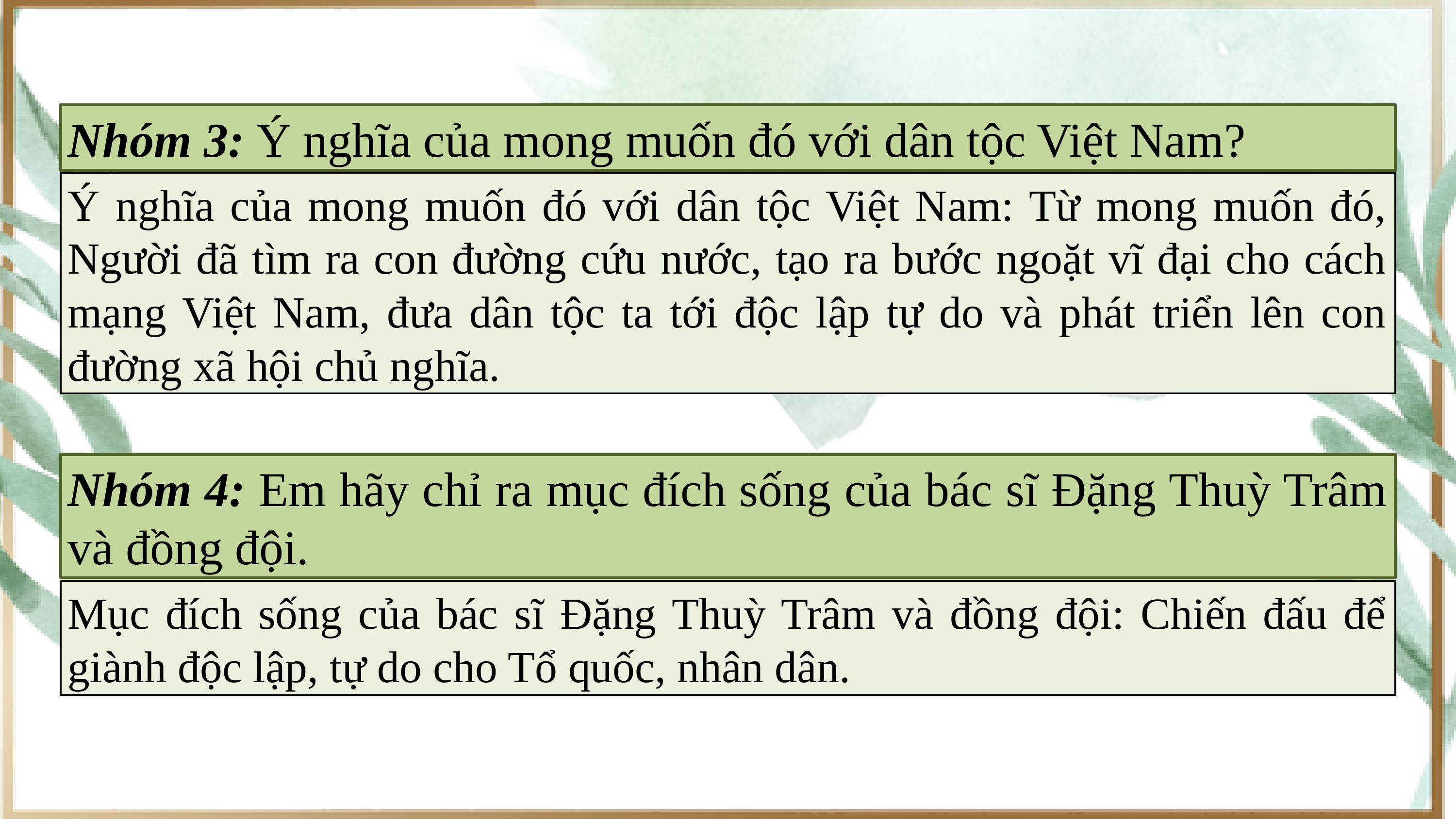

Nhóm 3: Ý nghĩa của mong muốn đó với dân tộc Việt Nam?
Ý nghĩa của mong muốn đó với dân tộc Việt Nam: Từ mong muốn đó, Người đã tìm ra con đường cứu nước, tạo ra bước ngoặt vĩ đại cho cách mạng Việt Nam, đưa dân tộc ta tới độc lập tự do và phát triển lên con đường xã hội chủ nghĩa.
Nhóm 4: Em hãy chỉ ra mục đích sống của bác sĩ Đặng Thuỳ Trâm và đồng đội.
Mục đích sống của bác sĩ Đặng Thuỳ Trâm và đồng đội: Chiến đấu để giành độc lập, tự do cho Tổ quốc, nhân dân.